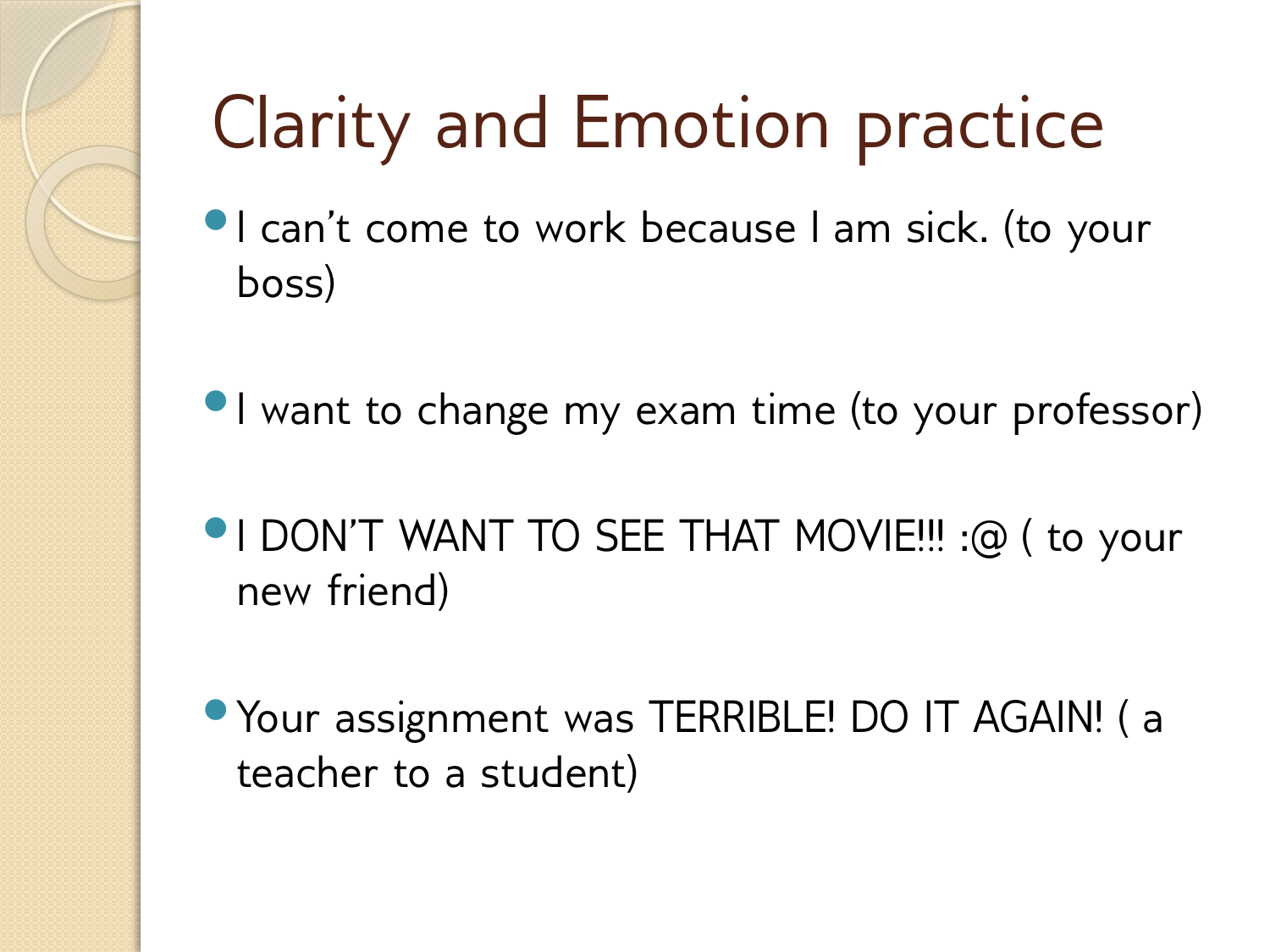

# Clarity and Emotion practice
I can’t come to work because I am sick. (to your boss)

I want to change my exam time (to your professor)

I DON’T WANT TO SEE THAT MOVIE!!! :@ ( to your new friend)

Your assignment was TERRIBLE! DO IT AGAIN! ( a teacher to a student)